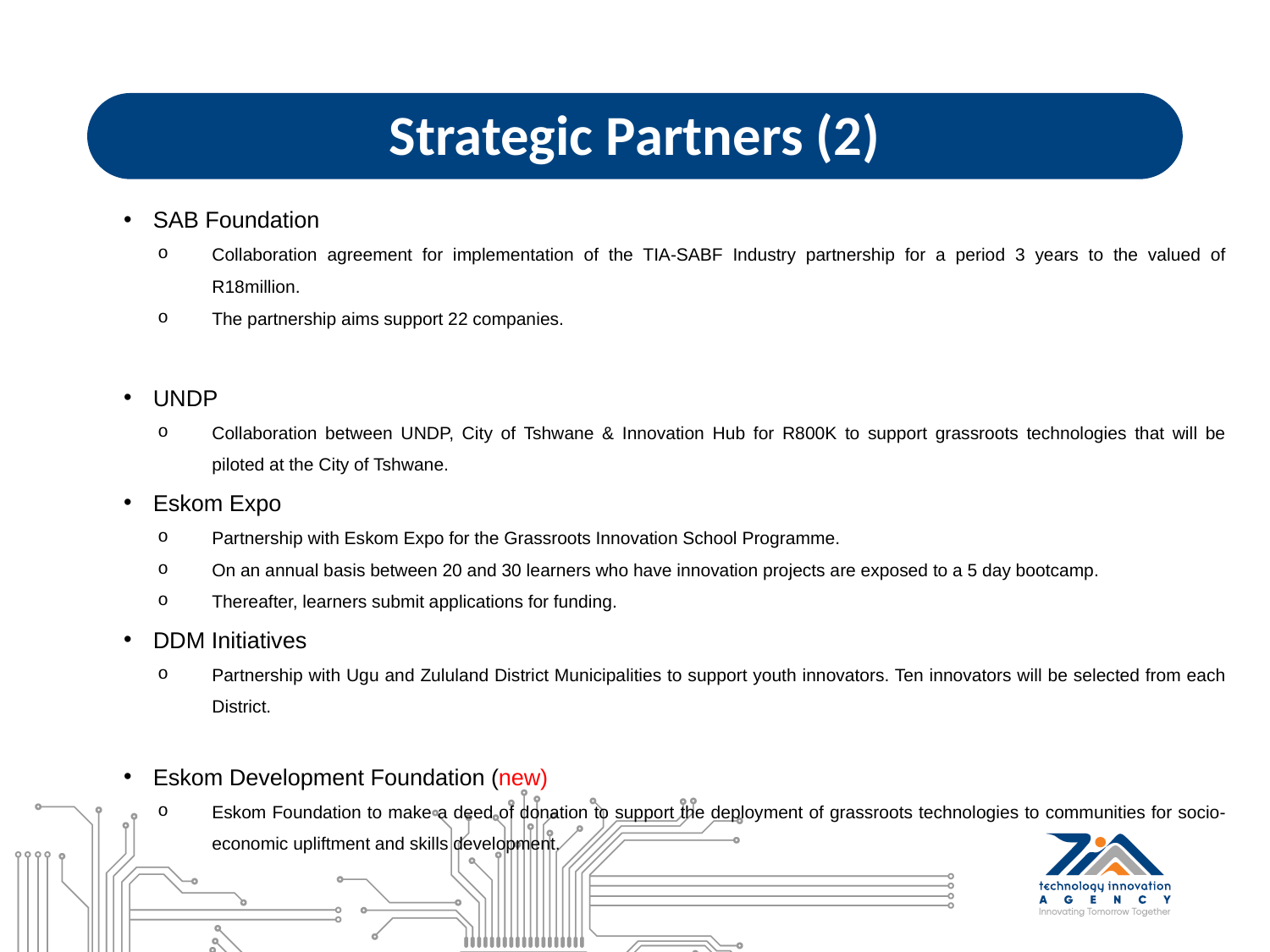

# Strategic Partners (2)
SAB Foundation
Collaboration agreement for implementation of the TIA-SABF Industry partnership for a period 3 years to the valued of R18million.
The partnership aims support 22 companies.

UNDP
Collaboration between UNDP, City of Tshwane & Innovation Hub for R800K to support grassroots technologies that will be piloted at the City of Tshwane.
Eskom Expo
Partnership with Eskom Expo for the Grassroots Innovation School Programme.
On an annual basis between 20 and 30 learners who have innovation projects are exposed to a 5 day bootcamp.
Thereafter, learners submit applications for funding.
DDM Initiatives
Partnership with Ugu and Zululand District Municipalities to support youth innovators. Ten innovators will be selected from each District.

Eskom Development Foundation (new)
Eskom Foundation to make a deed of donation to support the deployment of grassroots technologies to communities for socio-economic upliftment and skills development.